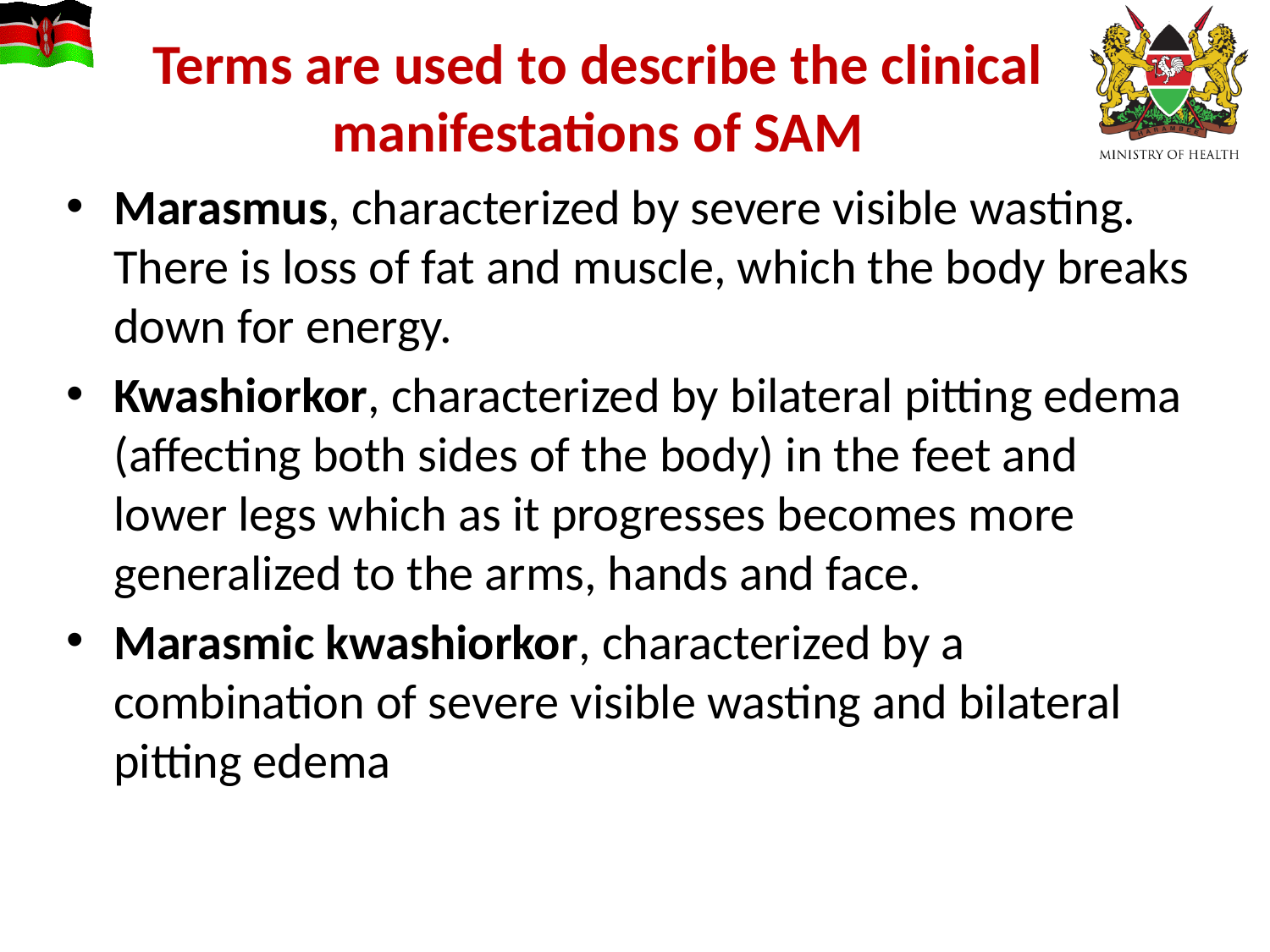

# Terms are used to describe the clinical manifestations of SAM
Marasmus, characterized by severe visible wasting. There is loss of fat and muscle, which the body breaks down for energy.
Kwashiorkor, characterized by bilateral pitting edema (affecting both sides of the body) in the feet and lower legs which as it progresses becomes more generalized to the arms, hands and face.
Marasmic kwashiorkor, characterized by a combination of severe visible wasting and bilateral pitting edema